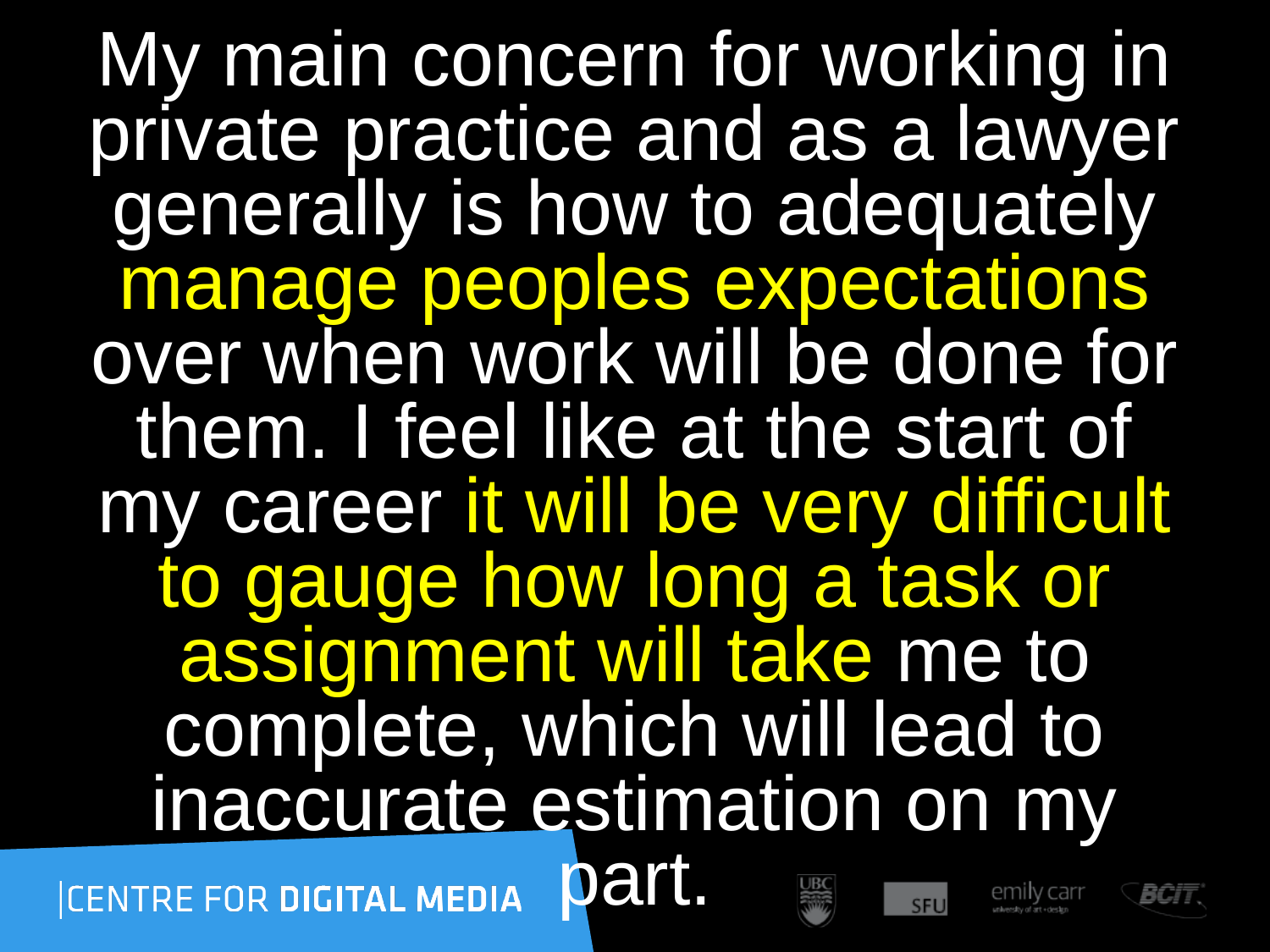

My main concern for working in private practice and as a lawyer generally is how to adequately manage peoples expectations over when work will be done for them. I feel like at the start of my career it will be very difficult to gauge how long a task or assignment will take me to complete, which will lead to inaccurate estimation on my part.